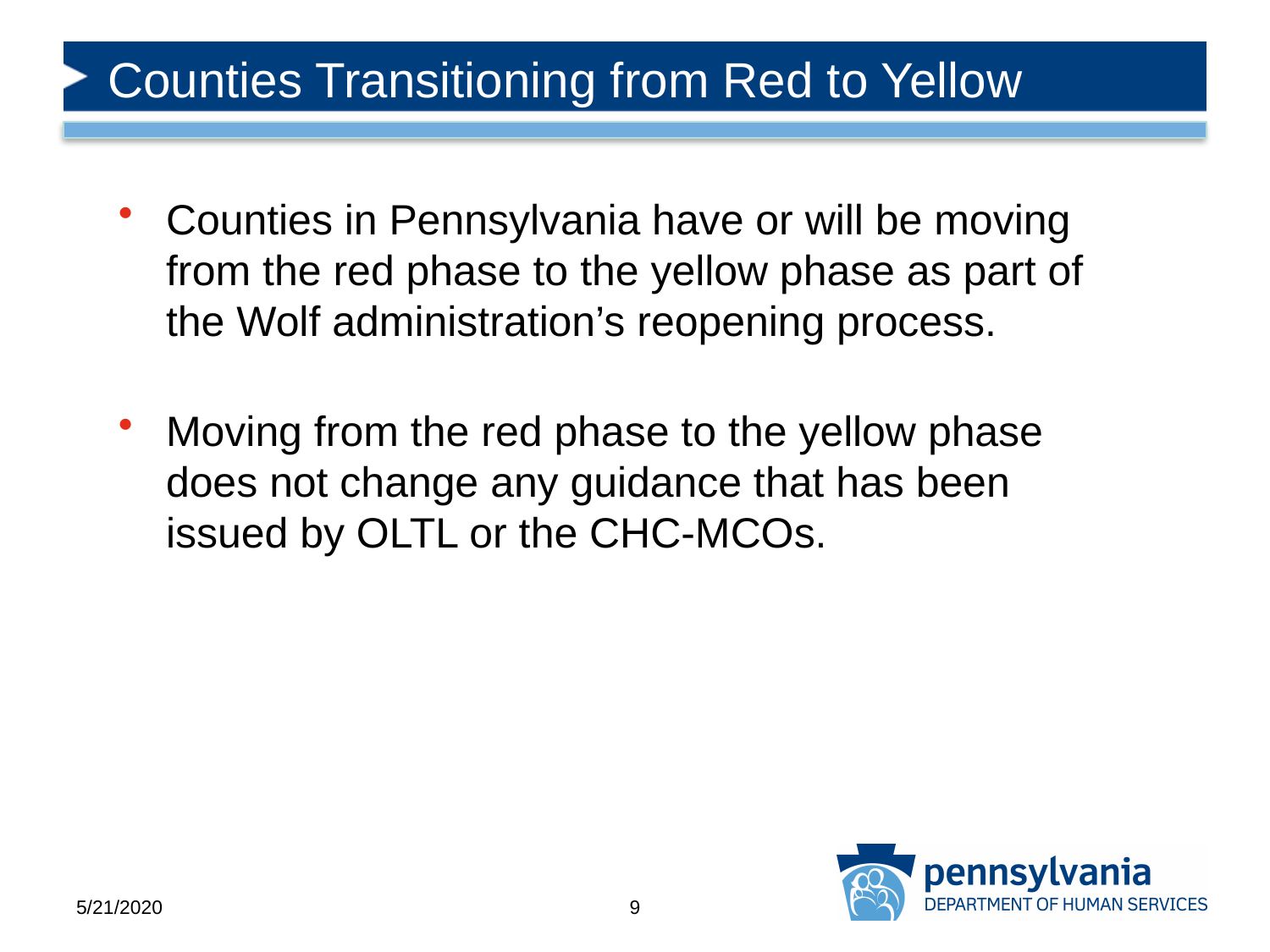

# Counties Transitioning from Red to Yellow

Counties in Pennsylvania have or will be moving from the red phase to the yellow phase as part of the Wolf administration’s reopening process.
Moving from the red phase to the yellow phase does not change any guidance that has been issued by OLTL or the CHC-MCOs.

5/21/2020
9